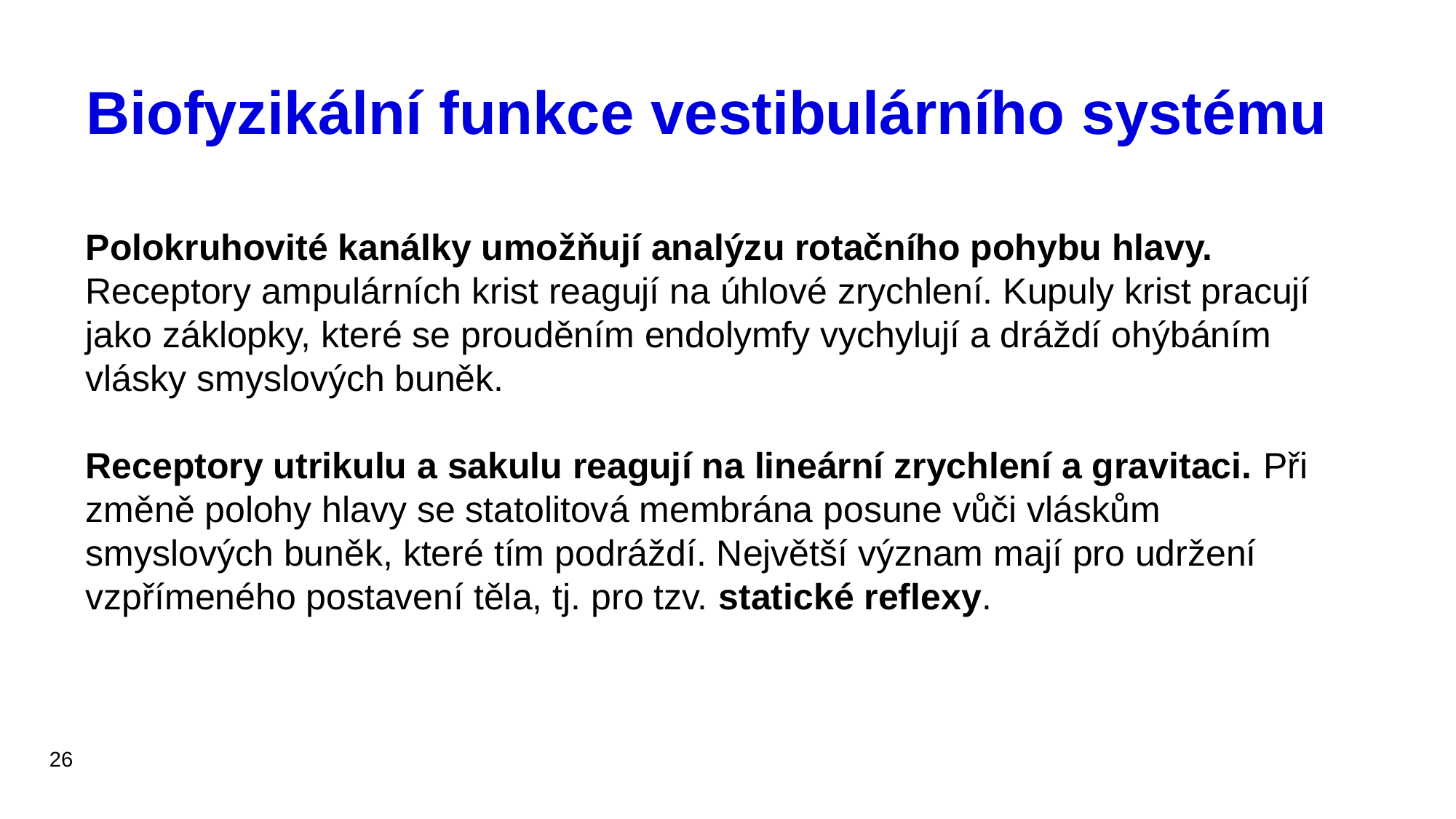

# Biofyzikální funkce vestibulárního systému
Polokruhovité kanálky umožňují analýzu rotačního pohybu hlavy. Receptory ampulárních krist reagují na úhlové zrychlení. Kupuly krist pracují jako záklopky, které se prouděním endolymfy vychylují a dráždí ohýbáním vlásky smyslových buněk.

Receptory utrikulu a sakulu reagují na lineární zrychlení a gravitaci. Při změně polohy hlavy se statolitová membrána posune vůči vláskům smyslových buněk, které tím podráždí. Největší význam mají pro udržení vzpřímeného postavení těla, tj. pro tzv. statické reflexy.

26